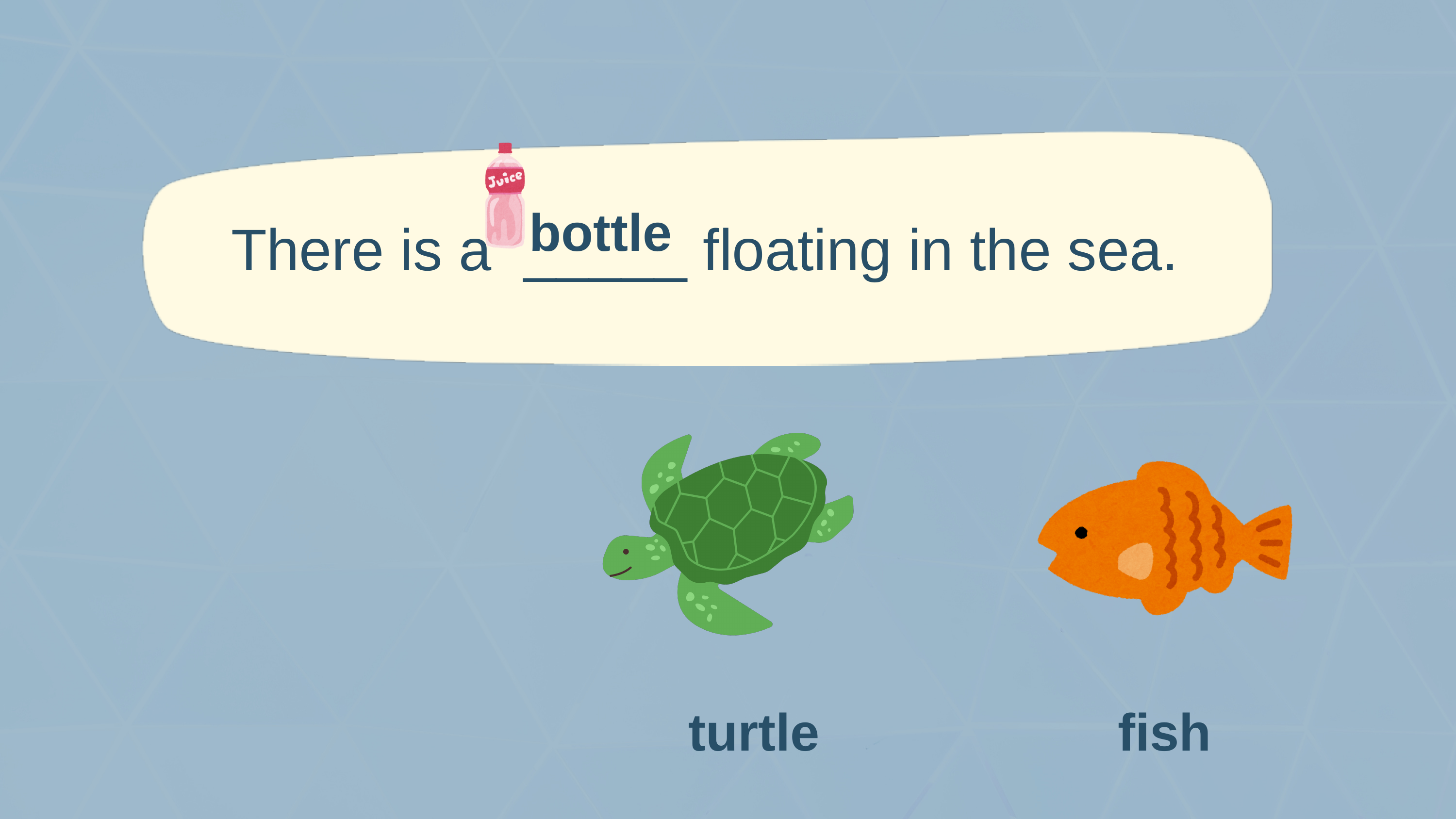

bottle
There is a  _____ floating in the sea.

turtle
fish